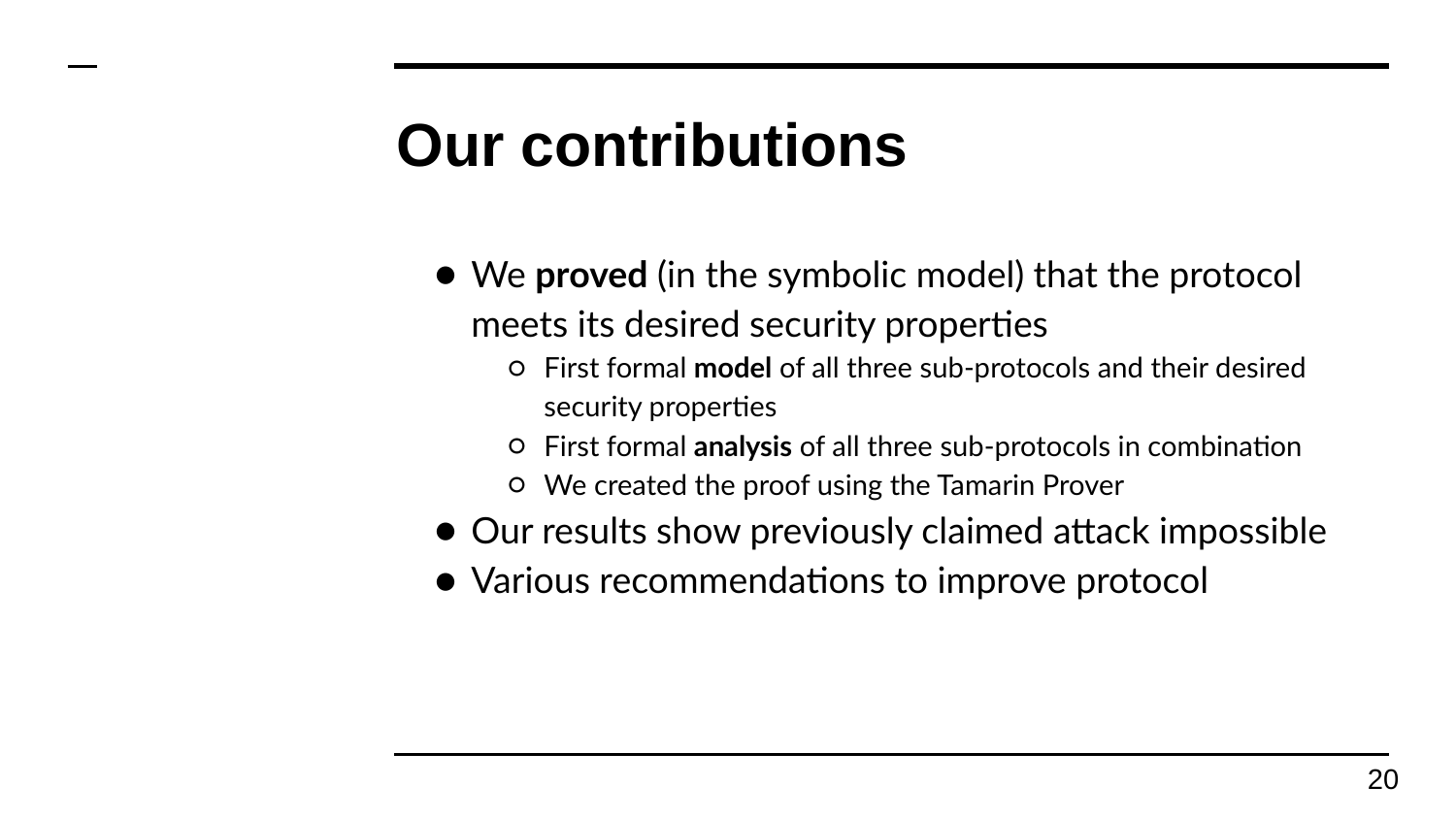

# Our contributions
We proved (in the symbolic model) that the protocol meets its desired security properties
First formal model of all three sub-protocols and their desired security properties
First formal analysis of all three sub-protocols in combination
We created the proof using the Tamarin Prover
Our results show previously claimed attack impossible
Various recommendations to improve protocol
20